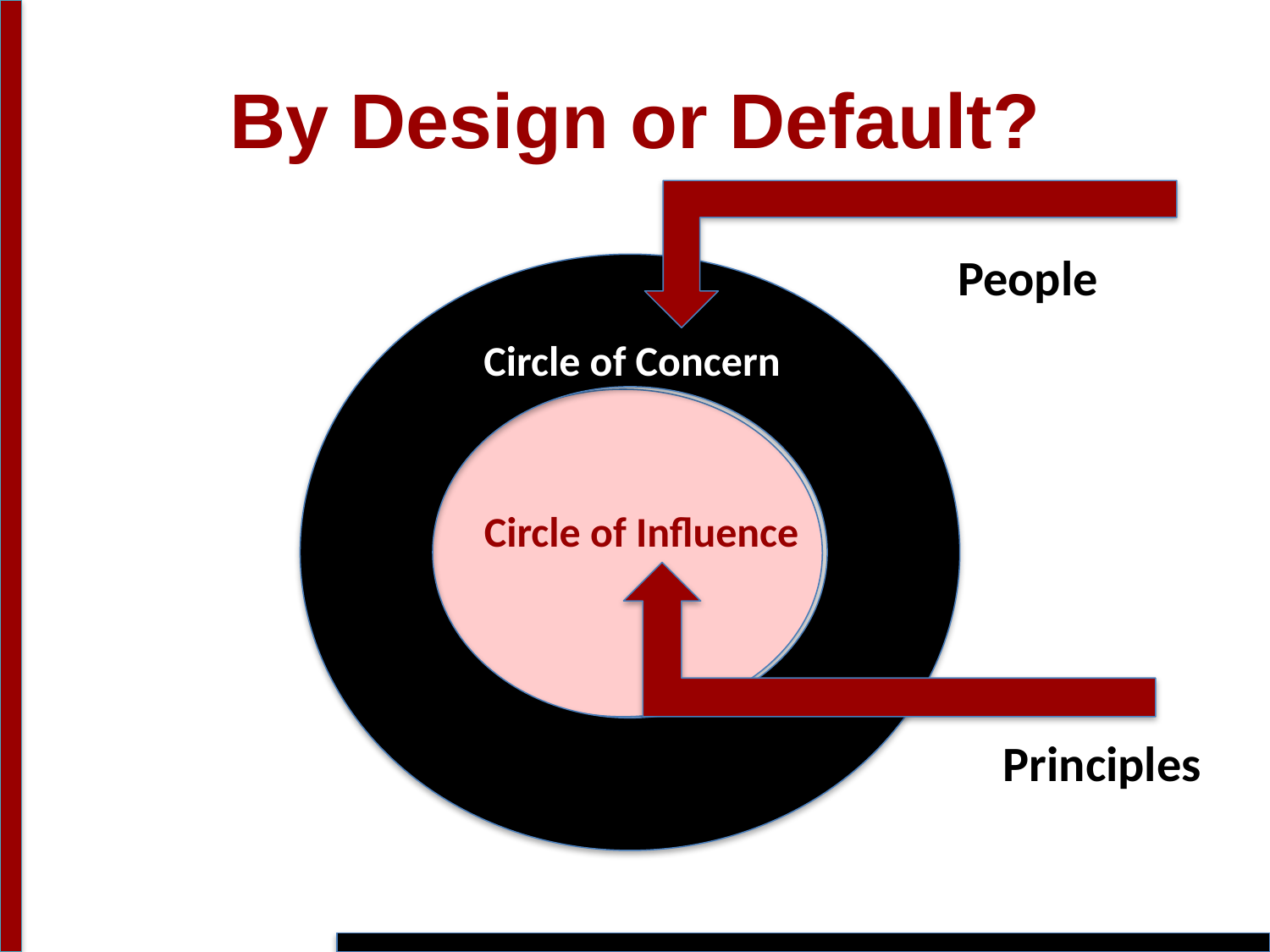

# By Design or Default?

People

Circle of Concern

Circle of Influence

Principles